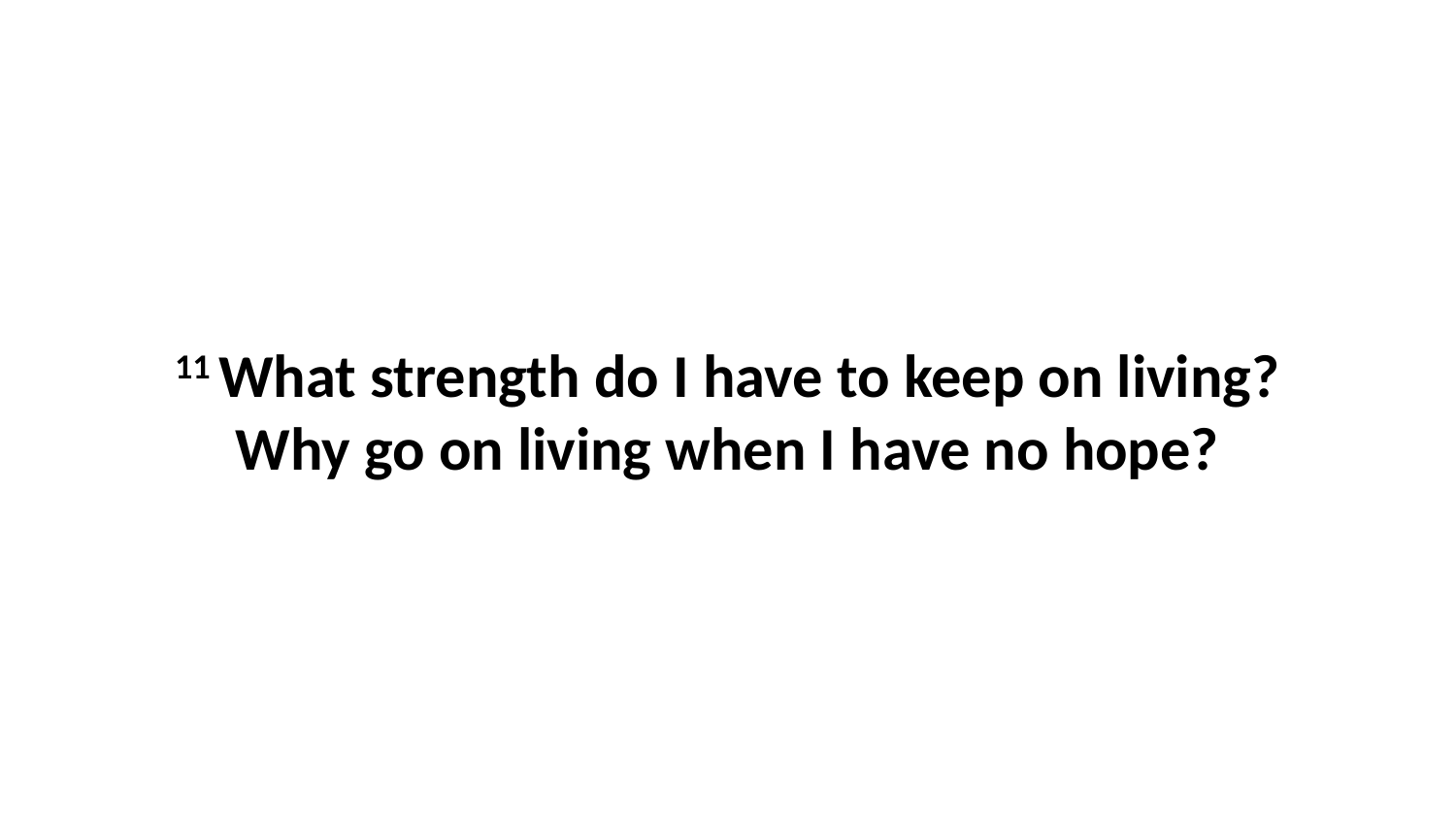

11 What strength do I have to keep on living?Why go on living when I have no hope?